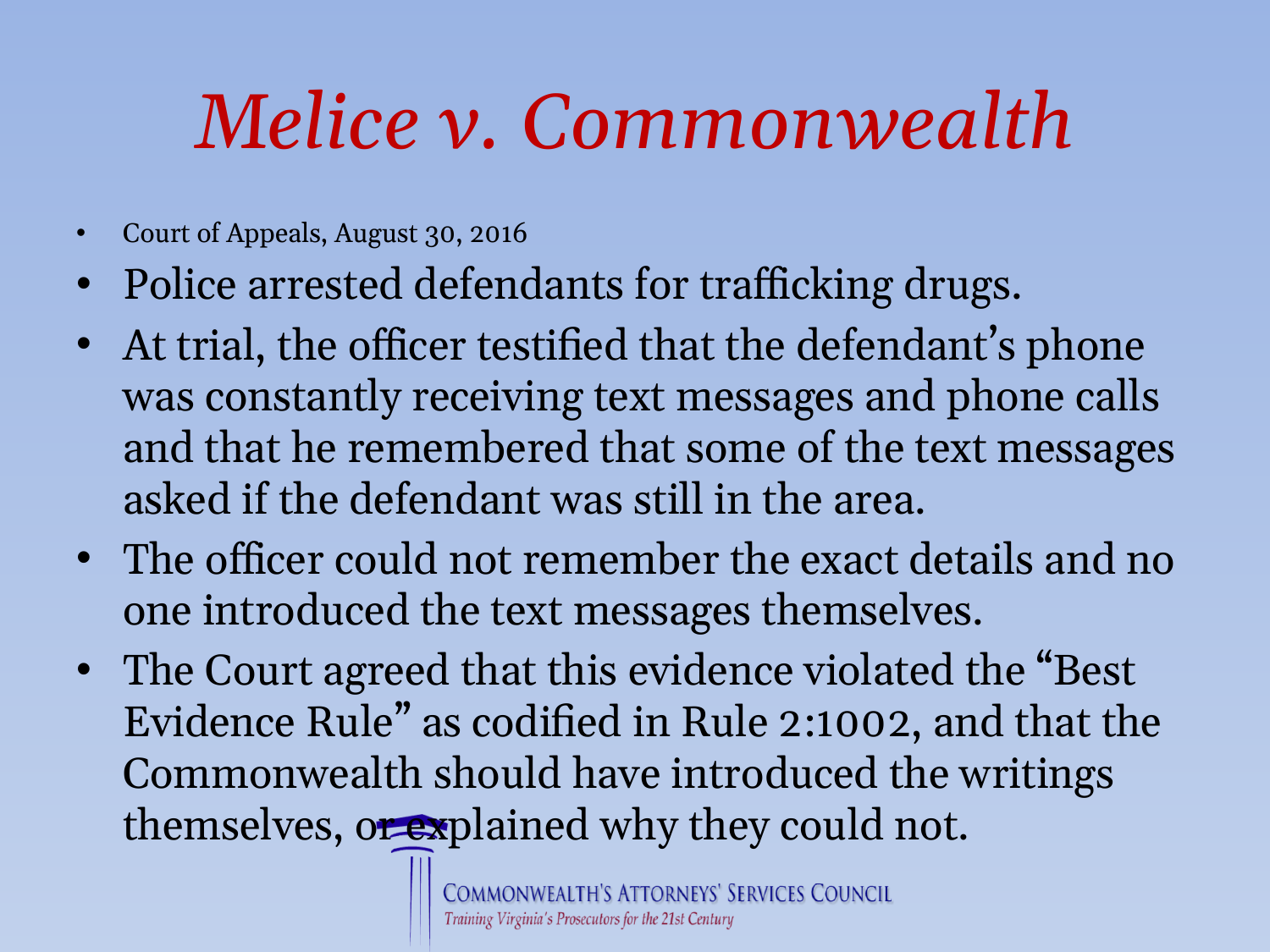

# Melice v. Commonwealth
Court of Appeals, August 30, 2016
Police arrested defendants for trafficking drugs.
At trial, the officer testified that the defendant’s phone was constantly receiving text messages and phone calls and that he remembered that some of the text messages asked if the defendant was still in the area.
The officer could not remember the exact details and no one introduced the text messages themselves.
The Court agreed that this evidence violated the “Best Evidence Rule” as codified in Rule 2:1002, and that the Commonwealth should have introduced the writings themselves, or explained why they could not.